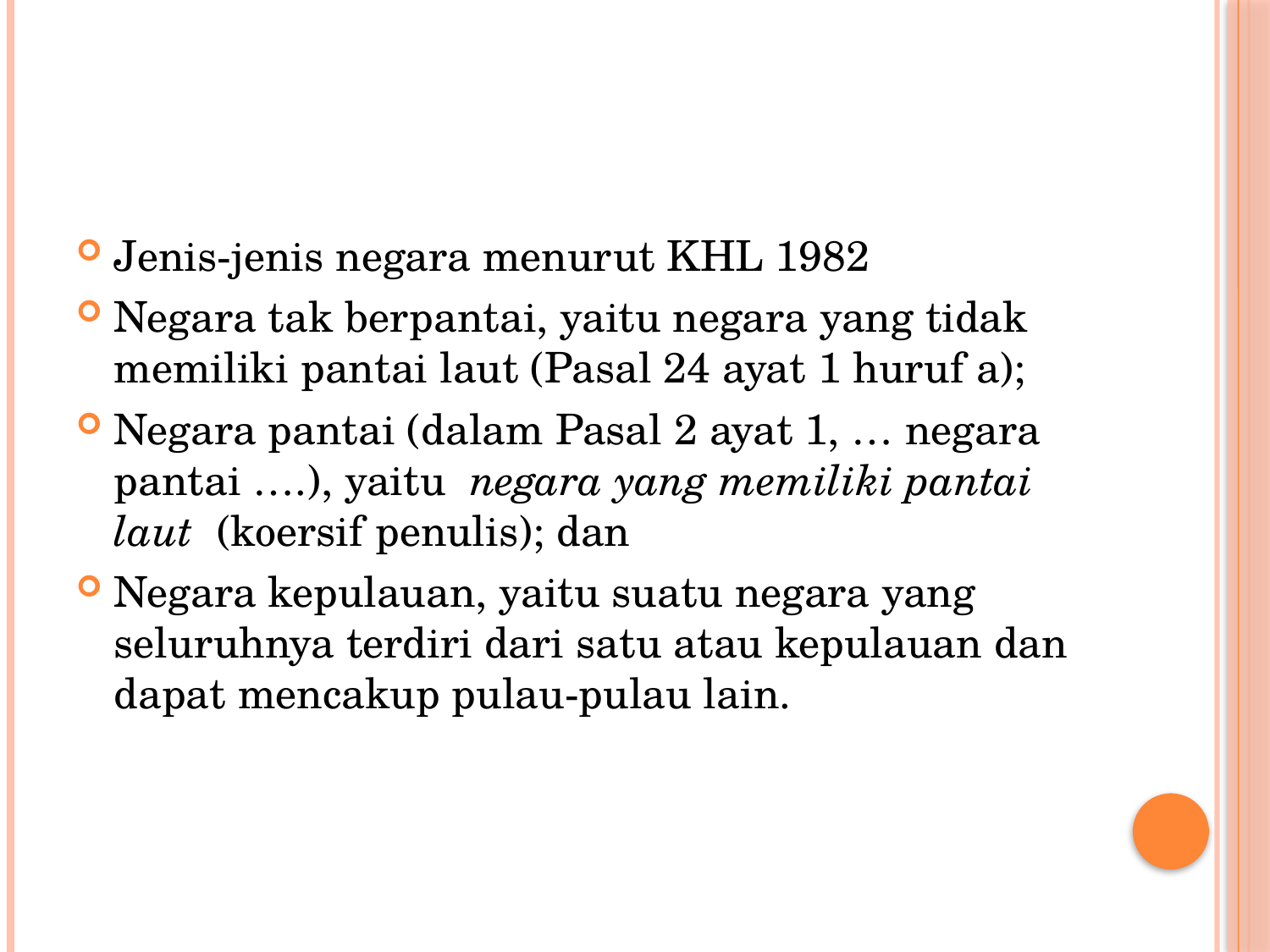

#
Jenis-jenis negara menurut KHL 1982
Negara tak berpantai, yaitu negara yang tidak memiliki pantai laut (Pasal 24 ayat 1 huruf a);
Negara pantai (dalam Pasal 2 ayat 1, … negara pantai ….), yaitu  negara yang memiliki pantai laut  (koersif penulis); dan
Negara kepulauan, yaitu suatu negara yang seluruhnya terdiri dari satu atau kepulauan dan dapat mencakup pulau-pulau lain.